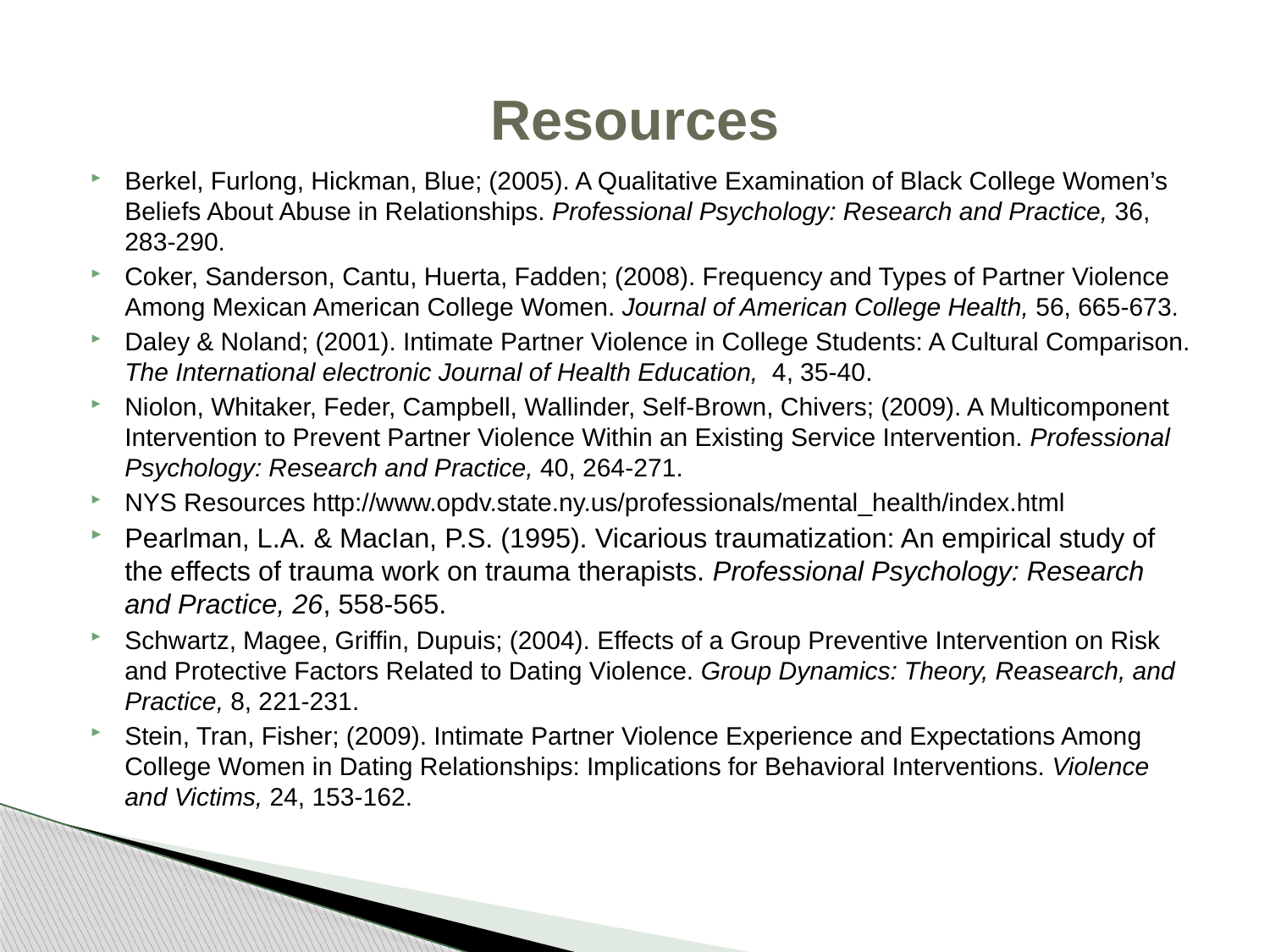

# Resources
Berkel, Furlong, Hickman, Blue; (2005). A Qualitative Examination of Black College Women’s Beliefs About Abuse in Relationships. Professional Psychology: Research and Practice, 36, 283-290.
Coker, Sanderson, Cantu, Huerta, Fadden; (2008). Frequency and Types of Partner Violence Among Mexican American College Women. Journal of American College Health, 56, 665-673.
Daley & Noland; (2001). Intimate Partner Violence in College Students: A Cultural Comparison. The International electronic Journal of Health Education,  4, 35-40.
Niolon, Whitaker, Feder, Campbell, Wallinder, Self-Brown, Chivers; (2009). A Multicomponent Intervention to Prevent Partner Violence Within an Existing Service Intervention. Professional Psychology: Research and Practice, 40, 264-271.
NYS Resources http://www.opdv.state.ny.us/professionals/mental_health/index.html
Pearlman, L.A. & MacIan, P.S. (1995). Vicarious traumatization: An empirical study of the effects of trauma work on trauma therapists. Professional Psychology: Research and Practice, 26, 558-565.
Schwartz, Magee, Griffin, Dupuis; (2004). Effects of a Group Preventive Intervention on Risk and Protective Factors Related to Dating Violence. Group Dynamics: Theory, Reasearch, and Practice, 8, 221-231.
Stein, Tran, Fisher; (2009). Intimate Partner Violence Experience and Expectations Among College Women in Dating Relationships: Implications for Behavioral Interventions. Violence and Victims, 24, 153-162.